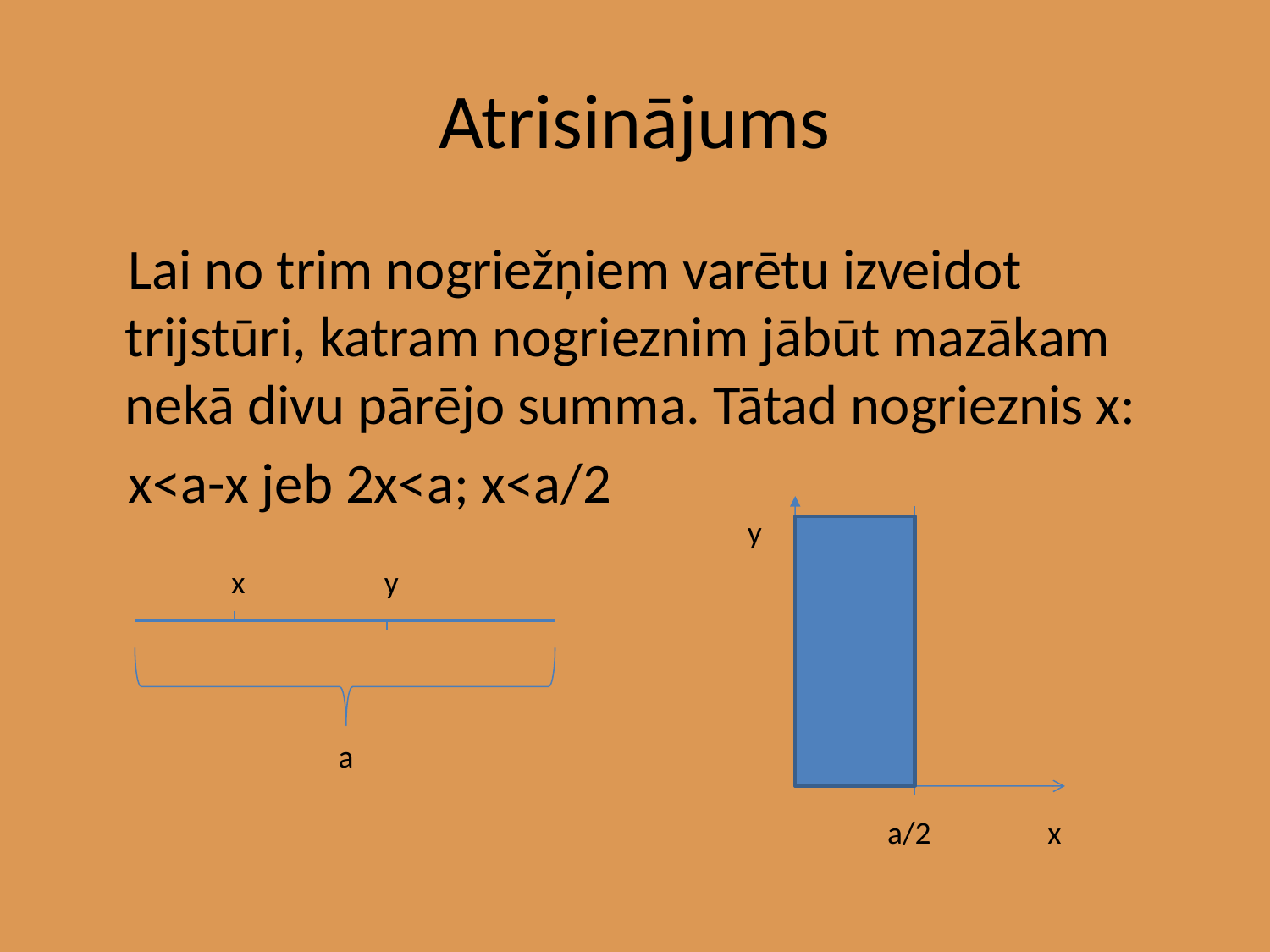

# Atrisinājums
    Lai no trim nogriežņiem varētu izveidot trijstūri, katram nogrieznim jābūt mazākam nekā divu pārējo summa. Tātad nogrieznis x:
    x<a-x jeb 2x<a; x<a/2

y

a/2
x

x
y
a